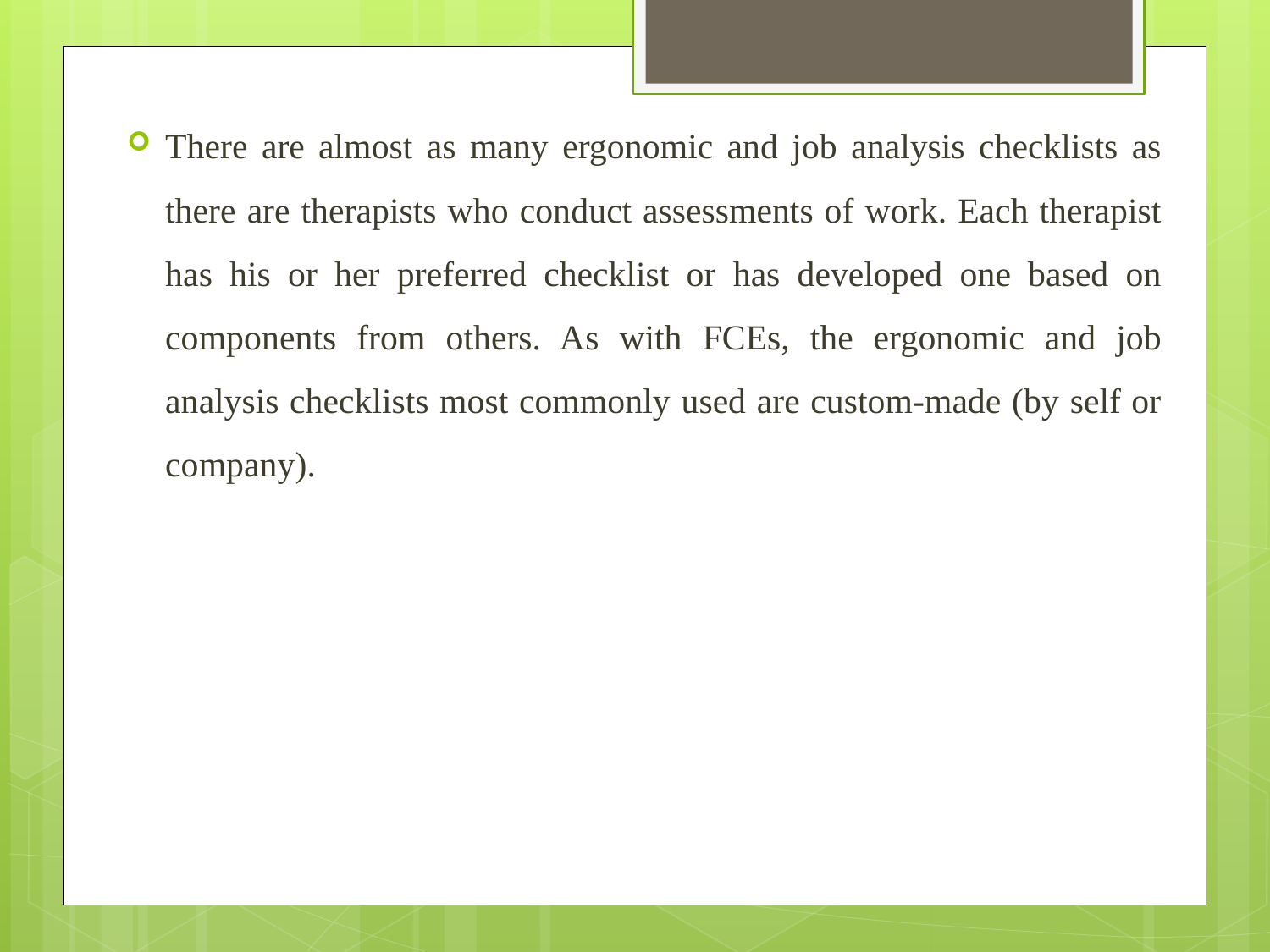

There are almost as many ergonomic and job analysis checklists as there are therapists who conduct assessments of work. Each therapist has his or her preferred checklist or has developed one based on components from others. As with FCEs, the ergonomic and job analysis checklists most commonly used are custom-made (by self or company).